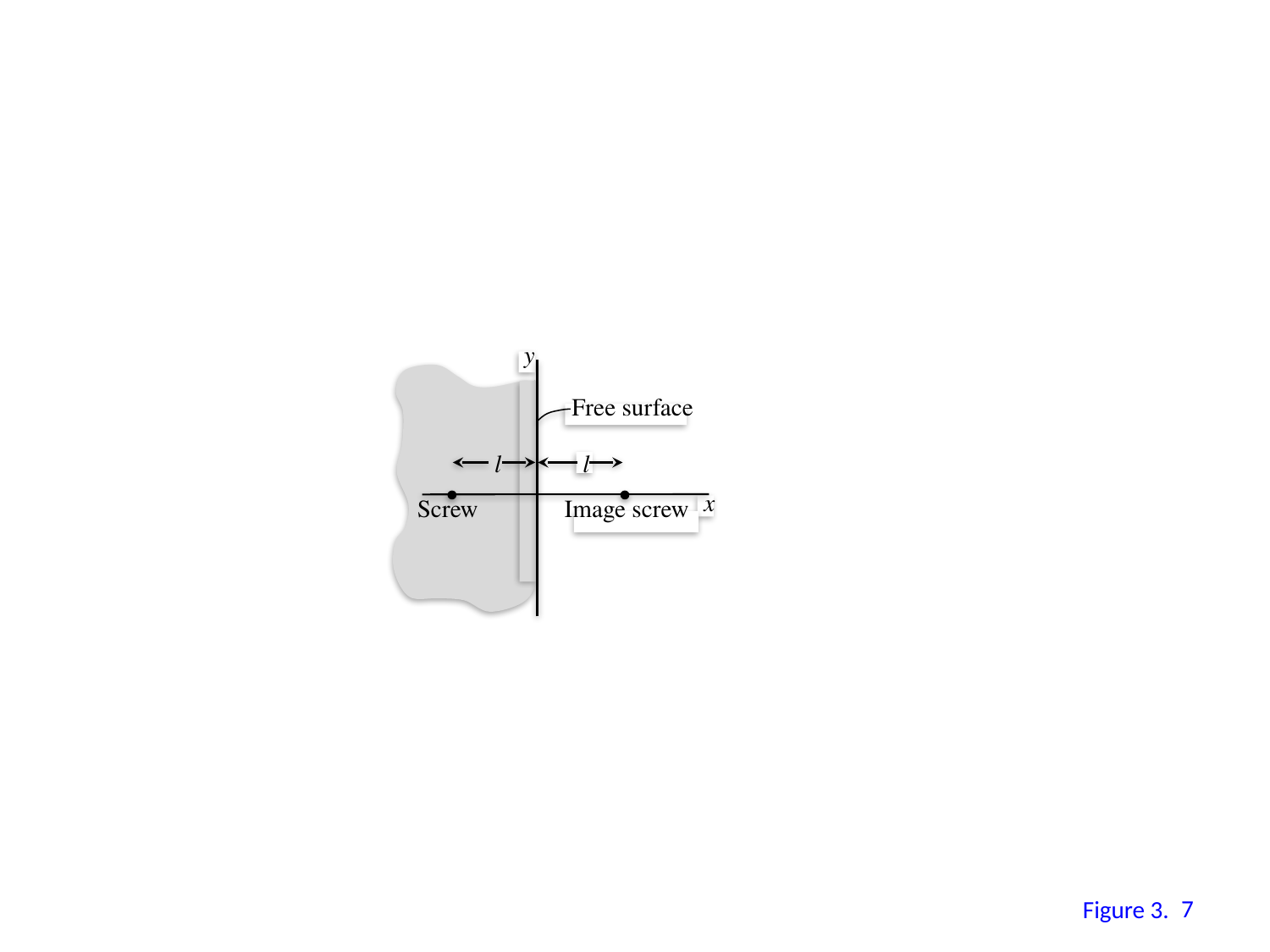

y

Free surface

l
l

x
Screw
Image screw

7